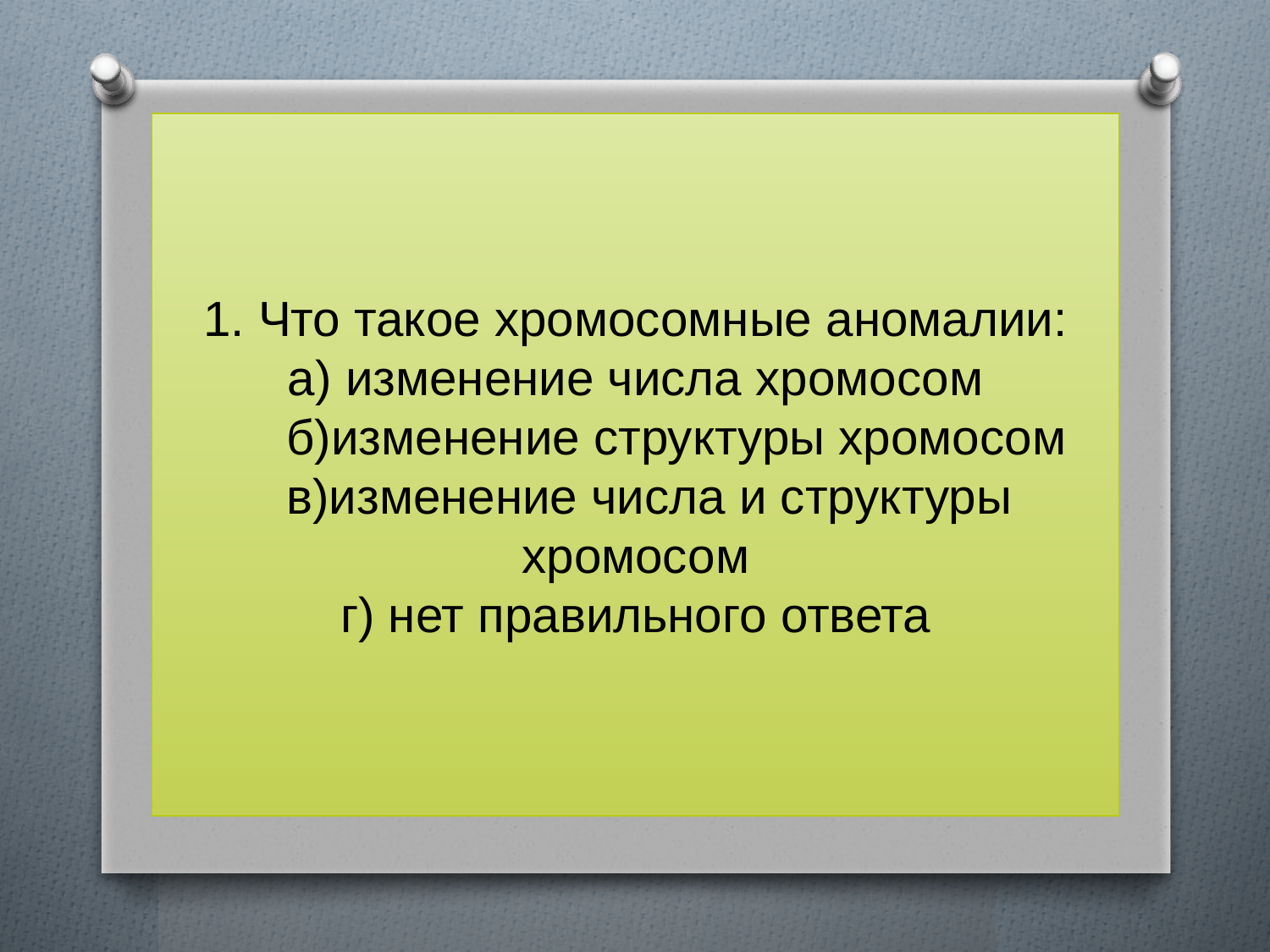

# 1. Что такое хромосомные аномалии: а) изменение числа хромосом б)изменение структуры хромосом в)изменение числа и структуры хромосом г) нет правильного ответа